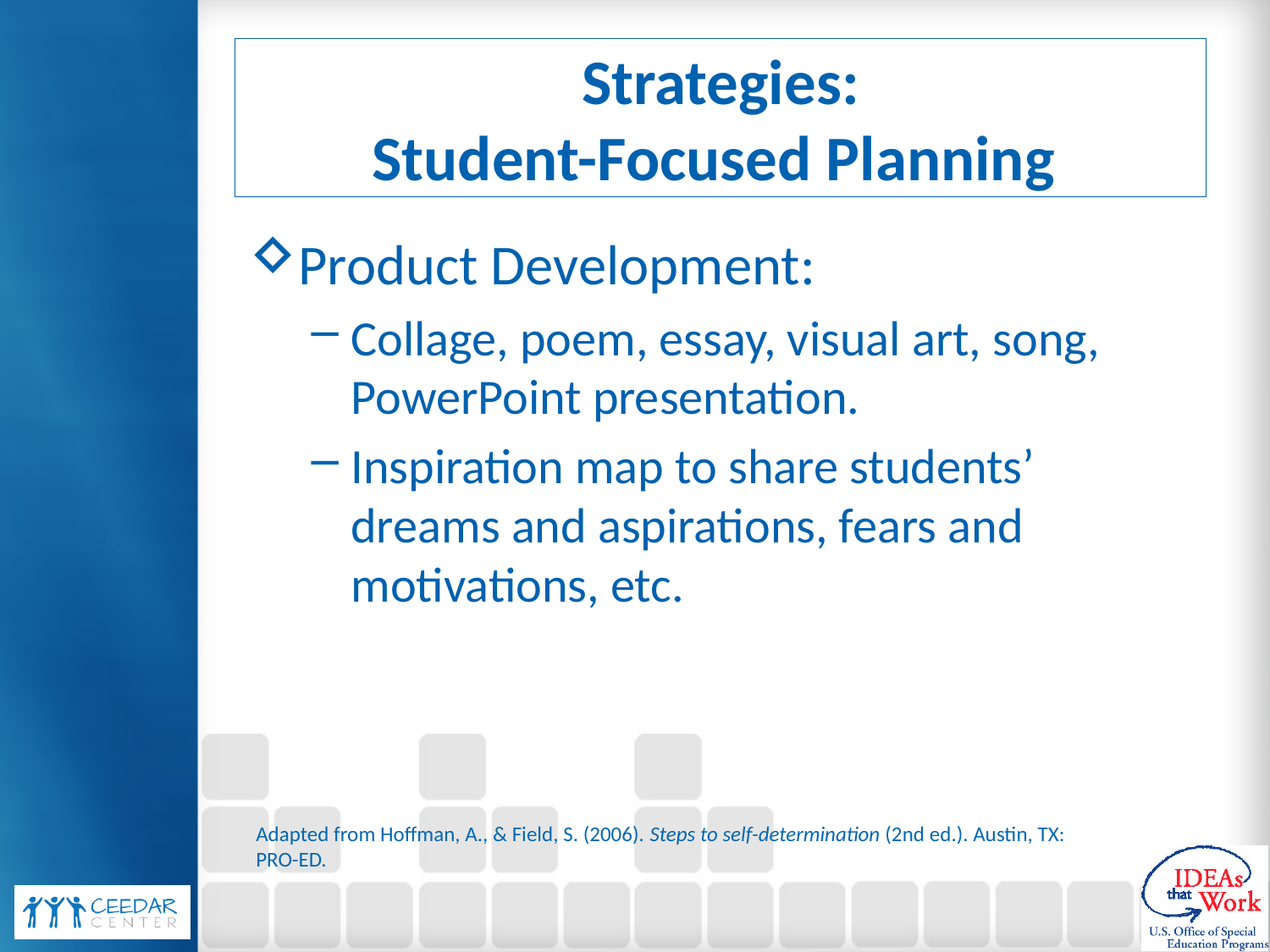

# Strategies: Student-Focused Planning
Product Development:
Collage, poem, essay, visual art, song, PowerPoint presentation.
Inspiration map to share students’ dreams and aspirations, fears and motivations, etc.

Adapted from Hoffman, A., & Field, S. (2006). Steps to self-determination (2nd ed.). Austin, TX: PRO-ED.